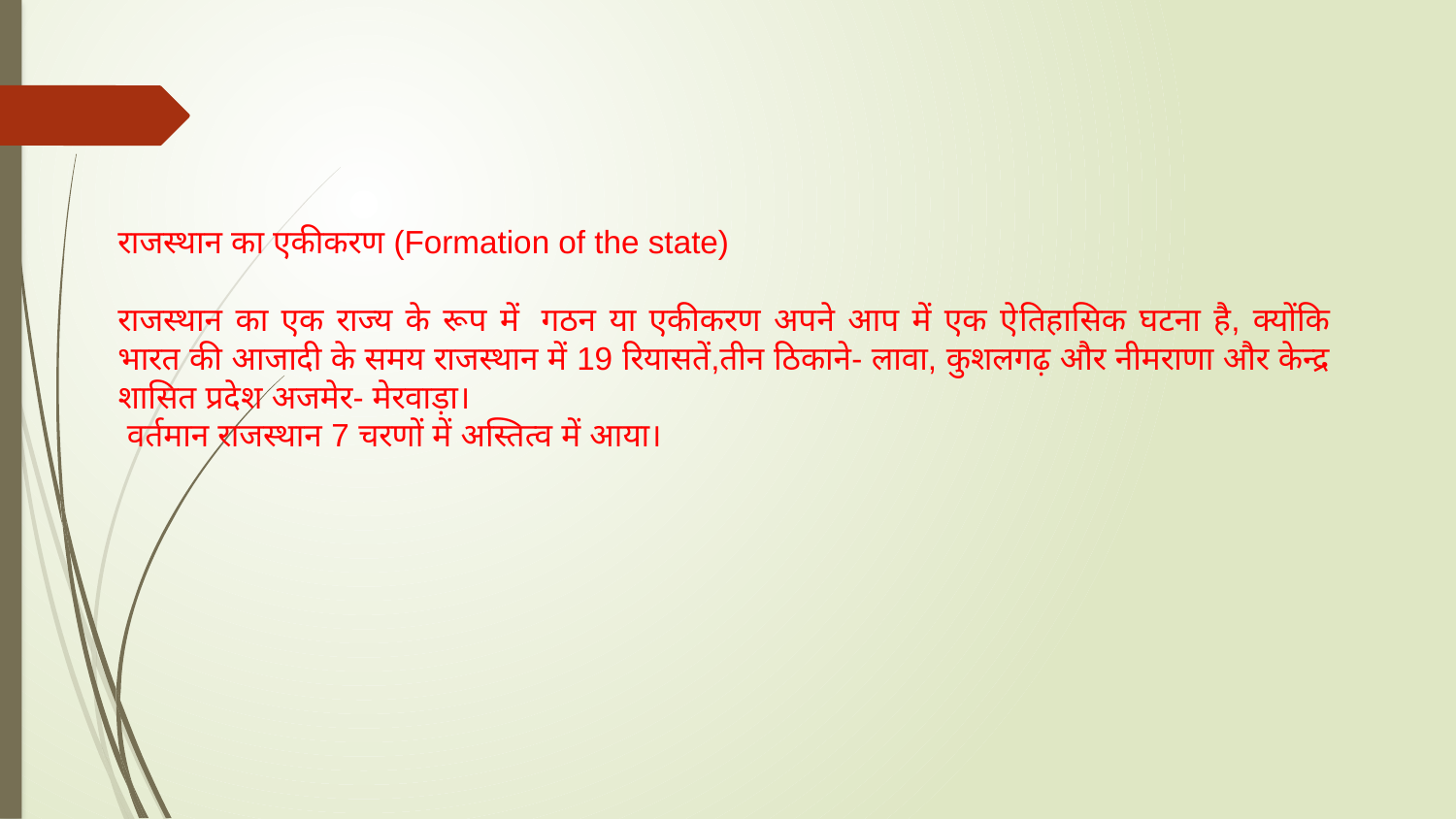

राजस्थान का एकीकरण (Formation of the state)

राजस्थान का एक राज्य के रूप में  गठन या एकीकरण अपने आप में एक ऐतिहासिक घटना है, क्योंकि भारत की आजादी के समय राजस्थान में 19 रियासतें,तीन ठिकाने- लावा, कुशलगढ़ और नीमराणा और केन्द्र शासित प्रदेश अजमेर- मेरवाड़ा।
 वर्तमान राजस्थान 7 चरणों में अस्तित्व में आया।